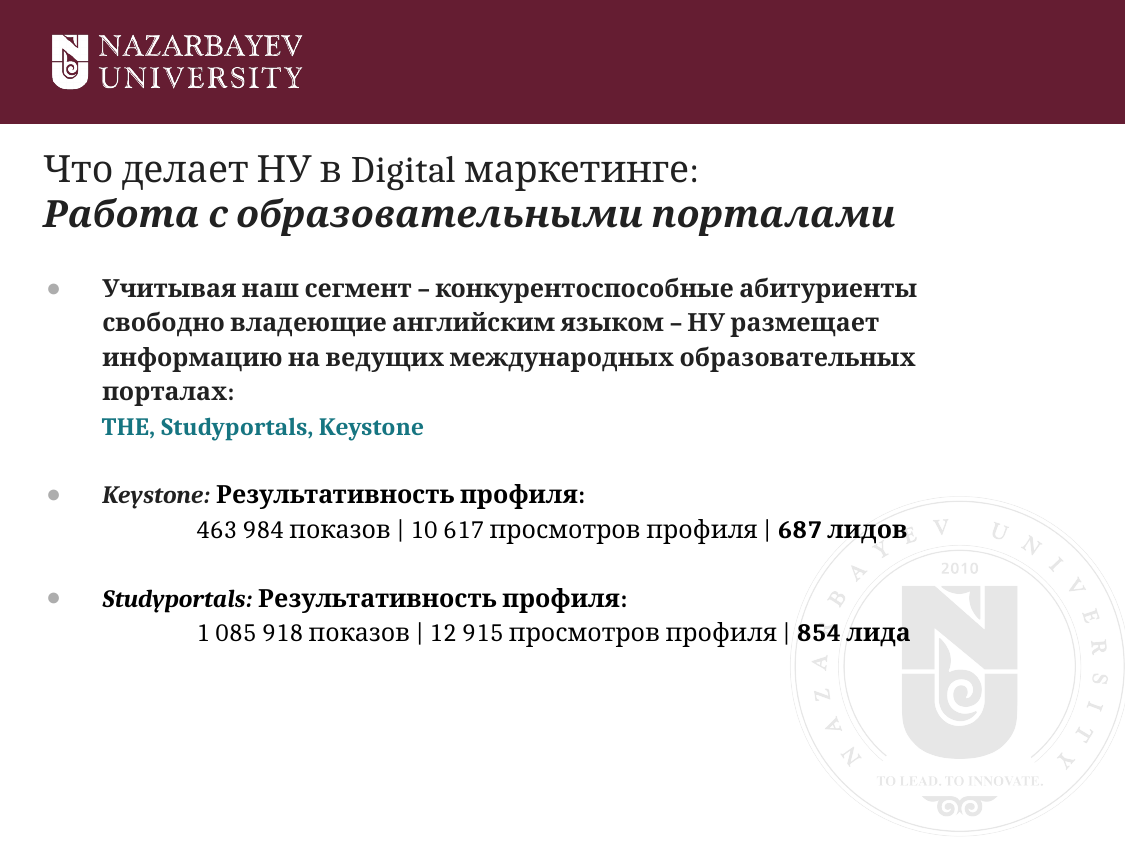

# Что делает НУ в Digital маркетинге: Работа с образовательными порталами
Учитывая наш сегмент – конкурентоспособные абитуриенты свободно владеющие английским языком – НУ размещает информацию на ведущих международных образовательных порталах:
          THE, Studyportals, Keystone

Keystone: Результативность профиля:
	463 984 показов | 10 617 просмотров профиля | 687 лидов

Studyportals: Результативность профиля:
	1 085 918 показов | 12 915 просмотров профиля | 854 лида